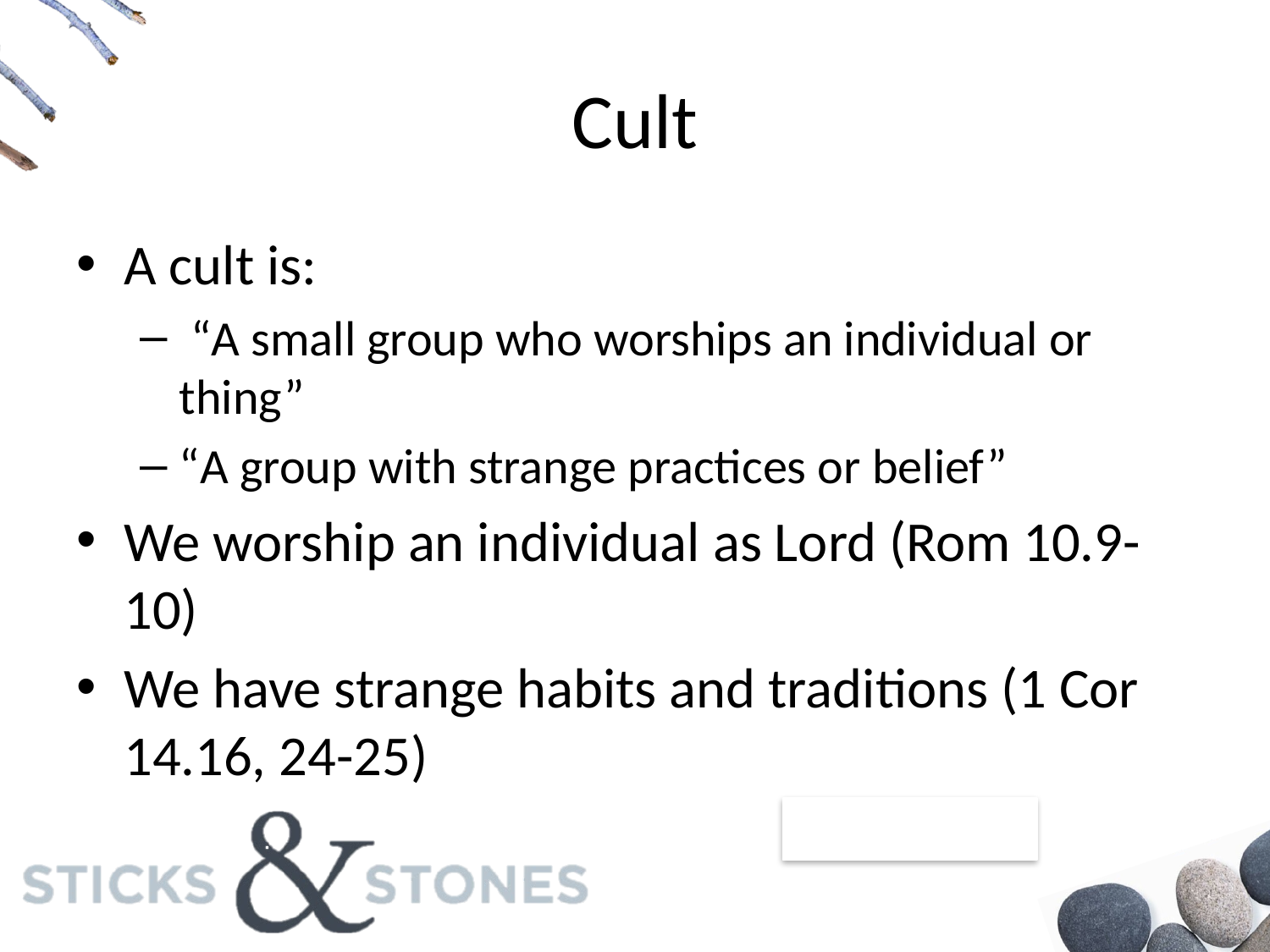

# Cult
A cult is:
 “A small group who worships an individual or thing”
“A group with strange practices or belief”
We worship an individual as Lord (Rom 10.9-10)
We have strange habits and traditions (1 Cor 14.16, 24-25)